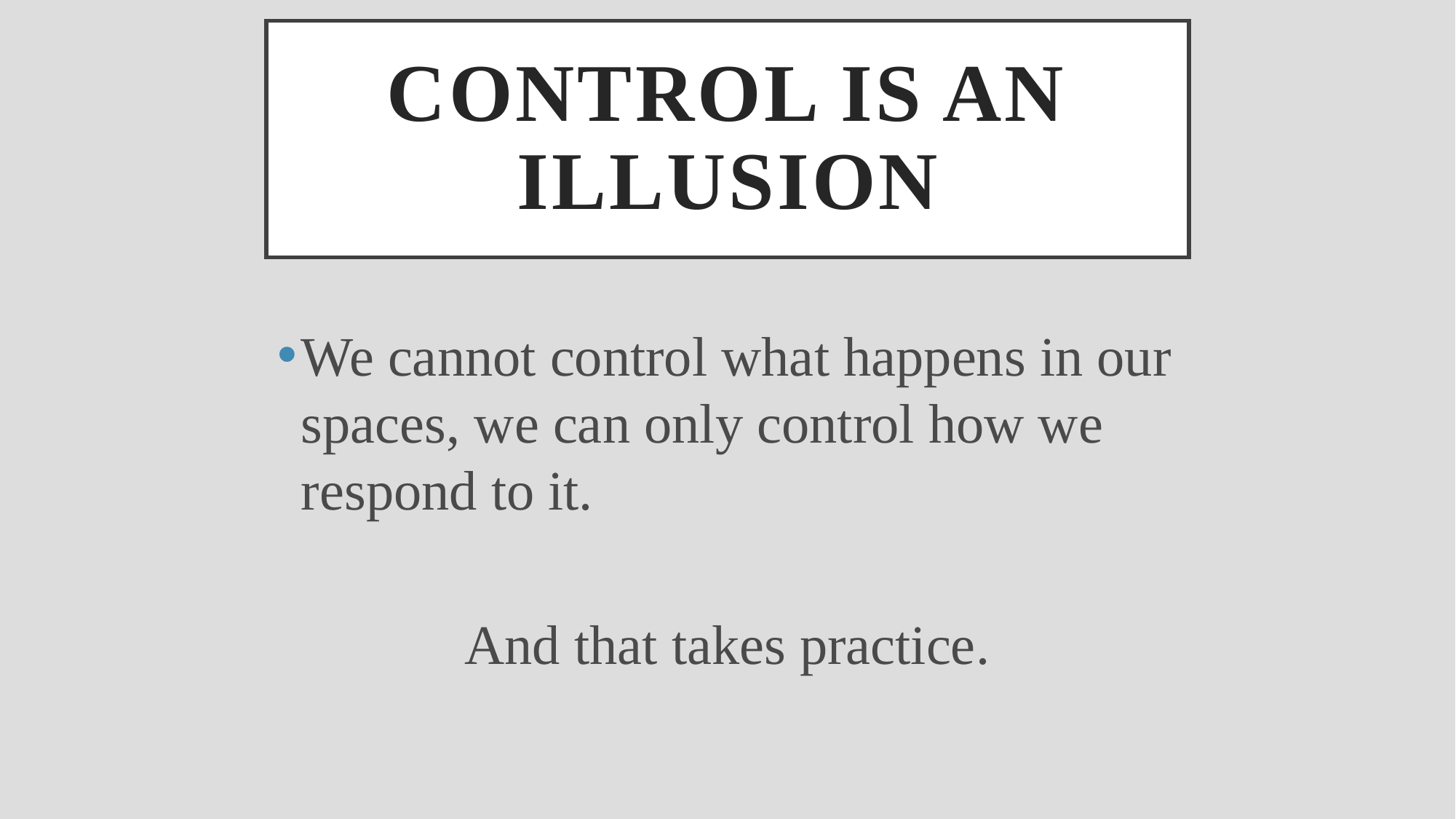

# Control is an Illusion
We cannot control what happens in our spaces, we can only control how we respond to it.

And that takes practice.